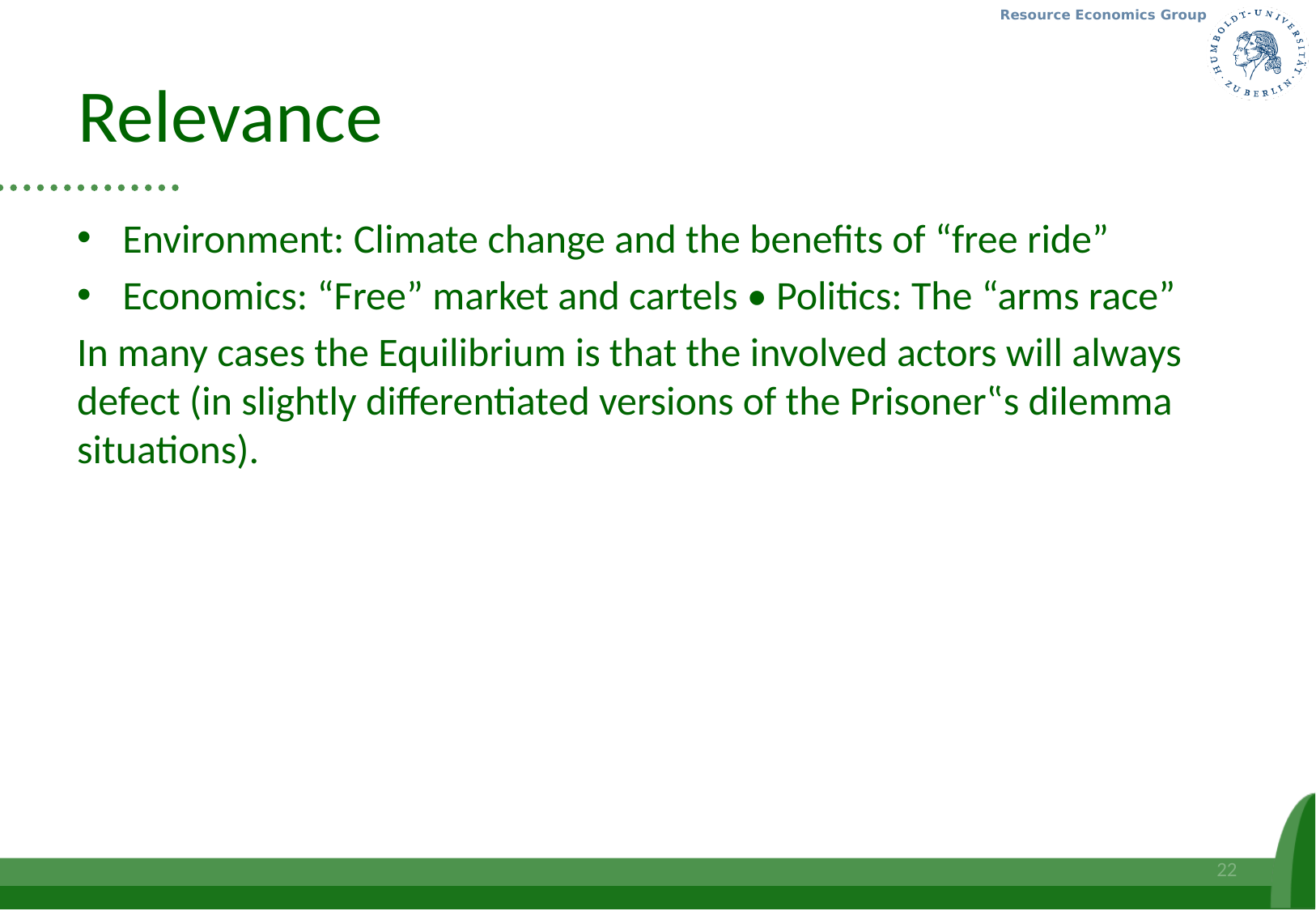

# Relevance
Environment: Climate change and the benefits of “free ride”
Economics: “Free” market and cartels • Politics: The “arms race”
In many cases the Equilibrium is that the involved actors will always defect (in slightly differentiated versions of the Prisoner‟s dilemma situations).

22